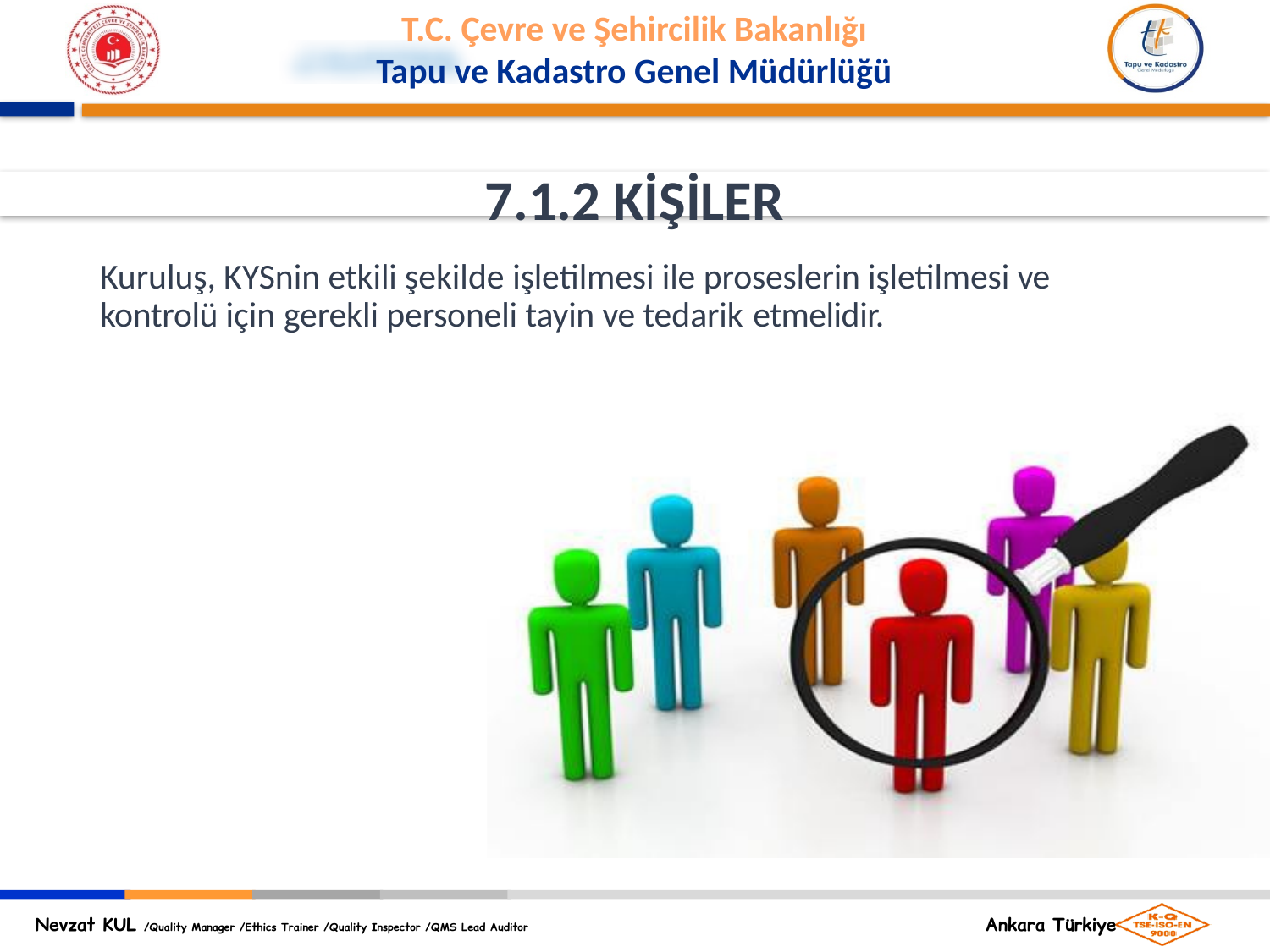

7.1.2 KİŞİLER
Kuruluş, KYSnin etkili şekilde işletilmesi ile proseslerin işletilmesi ve  kontrolü için gerekli personeli tayin ve tedarik etmelidir.